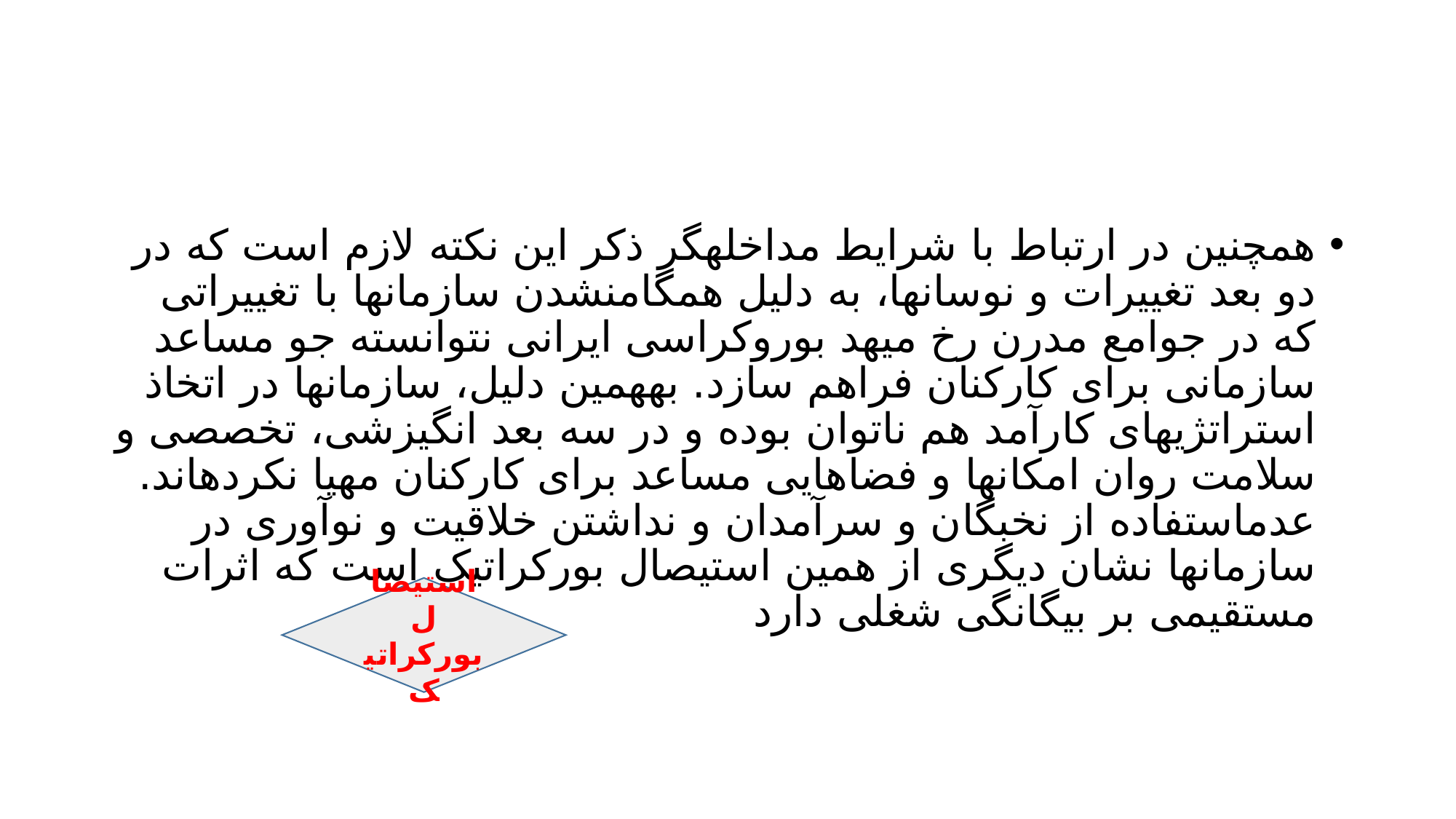

#
همچنین در ارتباط با شرایط مداخلهگر ذکر این نکته لازم است که در دو بعد تغییرات و نوسانها، به دلیل همگامنشدن سازمانها با تغییراتی که در جوامع مدرن رخ میهد بوروکراسی ایرانی نتوانسته جو مساعد سازمانی برای کارکنان فراهم سازد. بههمین دلیل، سازمانها در اتخاذ استراتژیهای کارآمد هم ناتوان بوده و در سه بعد انگیزشی، تخصصی و سلامت روان امکانها و فضاهایی مساعد برای کارکنان مهیا نکردهاند. عدماستفاده از نخبگان و سرآمدان و نداشتن خلاقیت و نوآوری در سازمانها نشان دیگری از همین استیصال بورکراتیک است که اثرات مستقیمی بر بیگانگی شغلی دارد
استیصال بورکراتیک